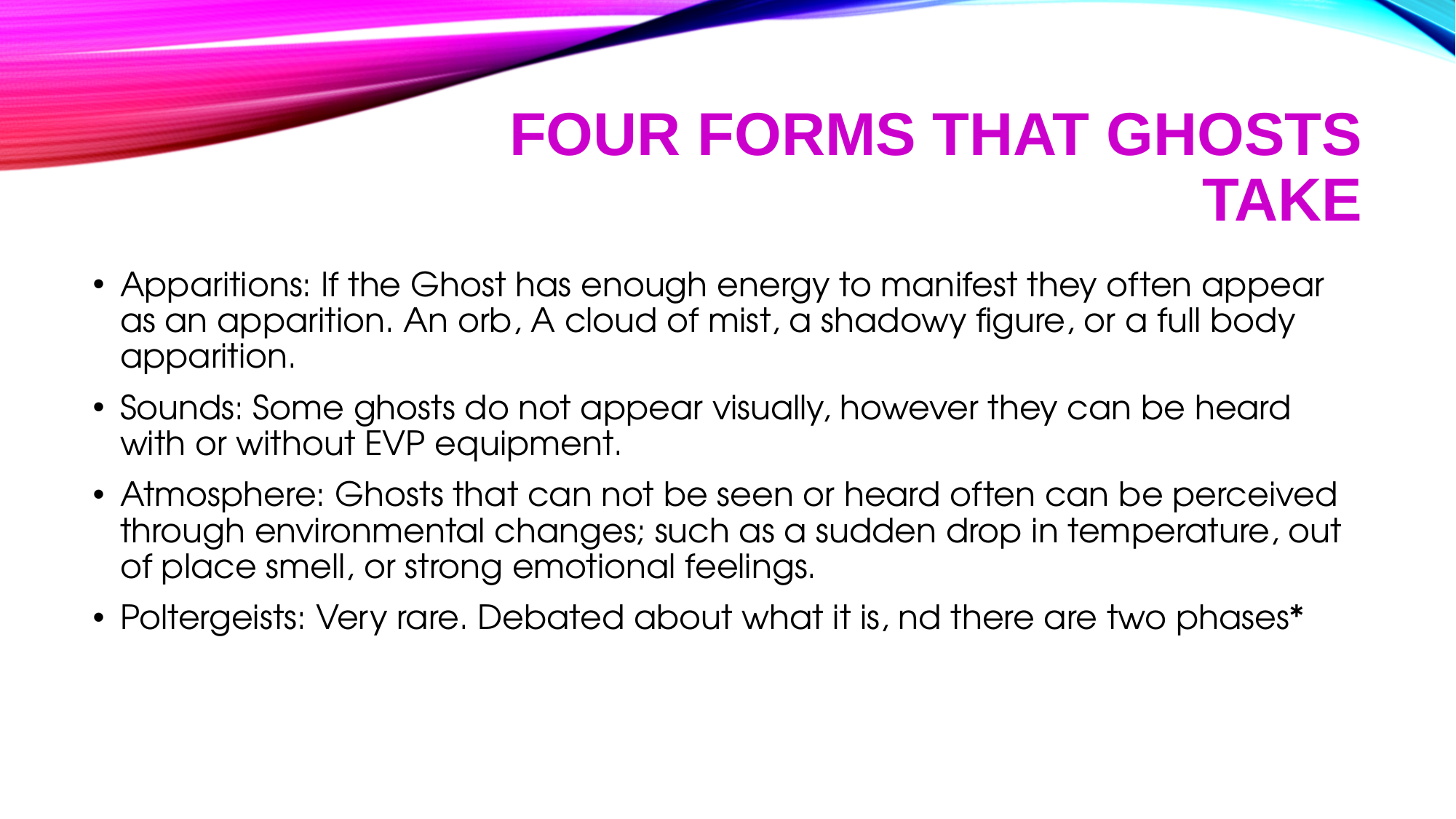

# Four Forms that ghosts take
Apparitions: If the Ghost has enough energy to manifest they often appear as an apparition. An orb, A cloud of mist, a shadowy figure, or a full body apparition.
Sounds: Some ghosts do not appear visually, however they can be heard with or without EVP equipment.
Atmosphere: Ghosts that can not be seen or heard often can be perceived through environmental changes; such as a sudden drop in temperature, out of place smell, or strong emotional feelings.
Poltergeists: Very rare. Debated about what it is, nd there are two phases*